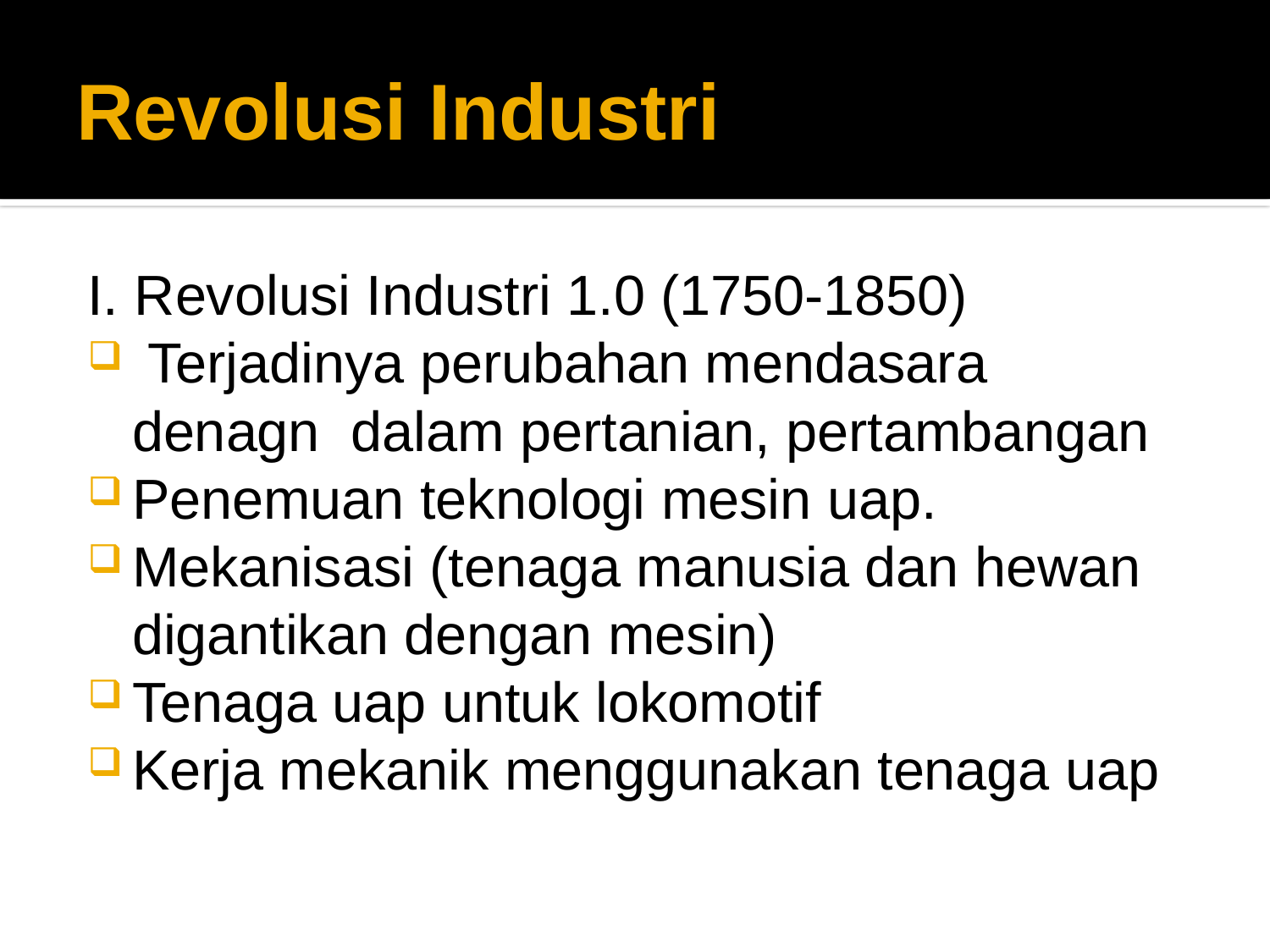

# Revolusi Industri
I. Revolusi Industri 1.0 (1750-1850)
 Terjadinya perubahan mendasara denagn  dalam pertanian, pertambangan
Penemuan teknologi mesin uap.
Mekanisasi (tenaga manusia dan hewan digantikan dengan mesin)
Tenaga uap untuk lokomotif
Kerja mekanik menggunakan tenaga uap